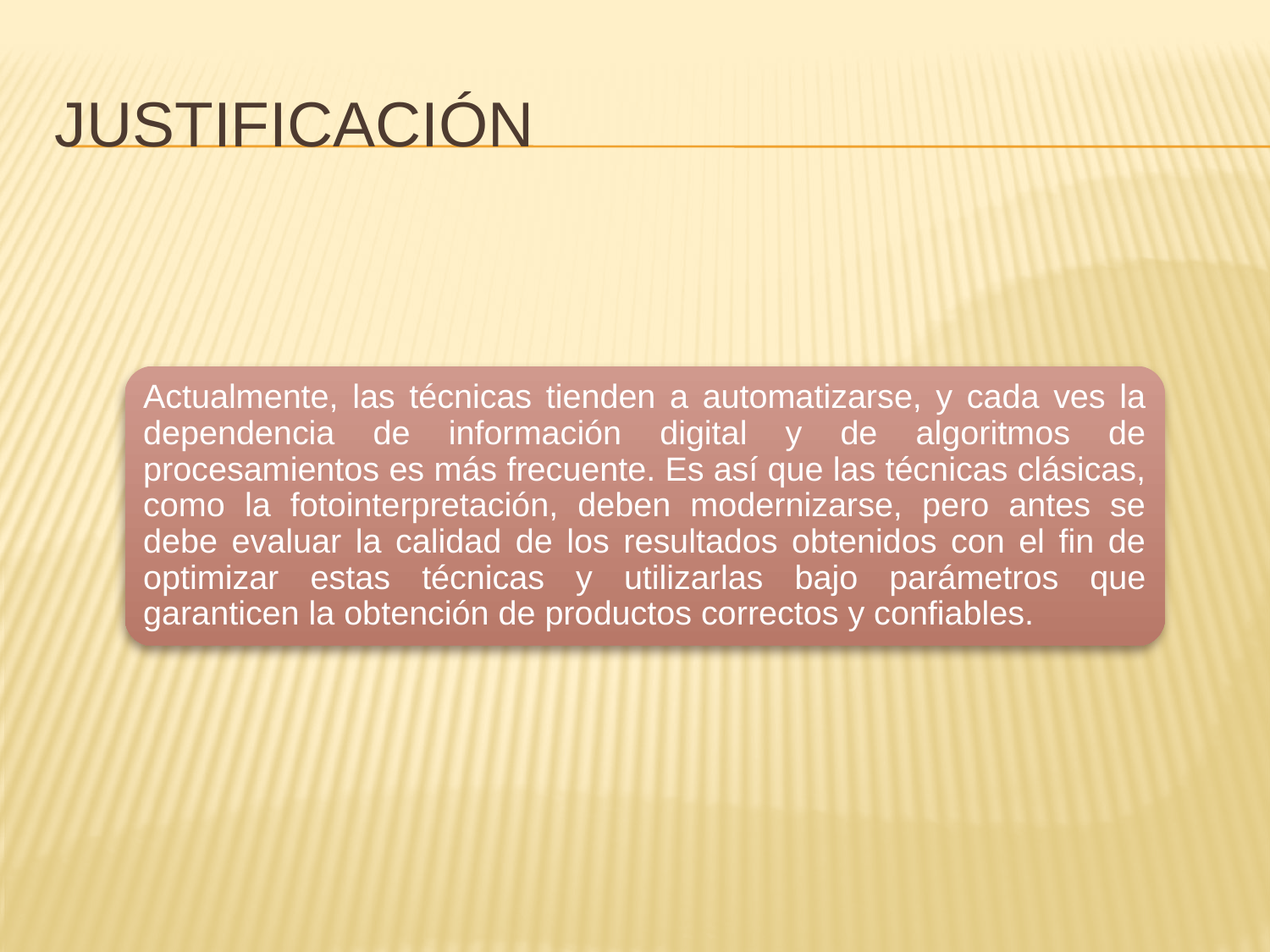

justificación

Actualmente, las técnicas tienden a automatizarse, y cada ves la dependencia de información digital y de algoritmos de procesamientos es más frecuente. Es así que las técnicas clásicas, como la fotointerpretación, deben modernizarse, pero antes se debe evaluar la calidad de los resultados obtenidos con el fin de optimizar estas técnicas y utilizarlas bajo parámetros que garanticen la obtención de productos correctos y confiables.